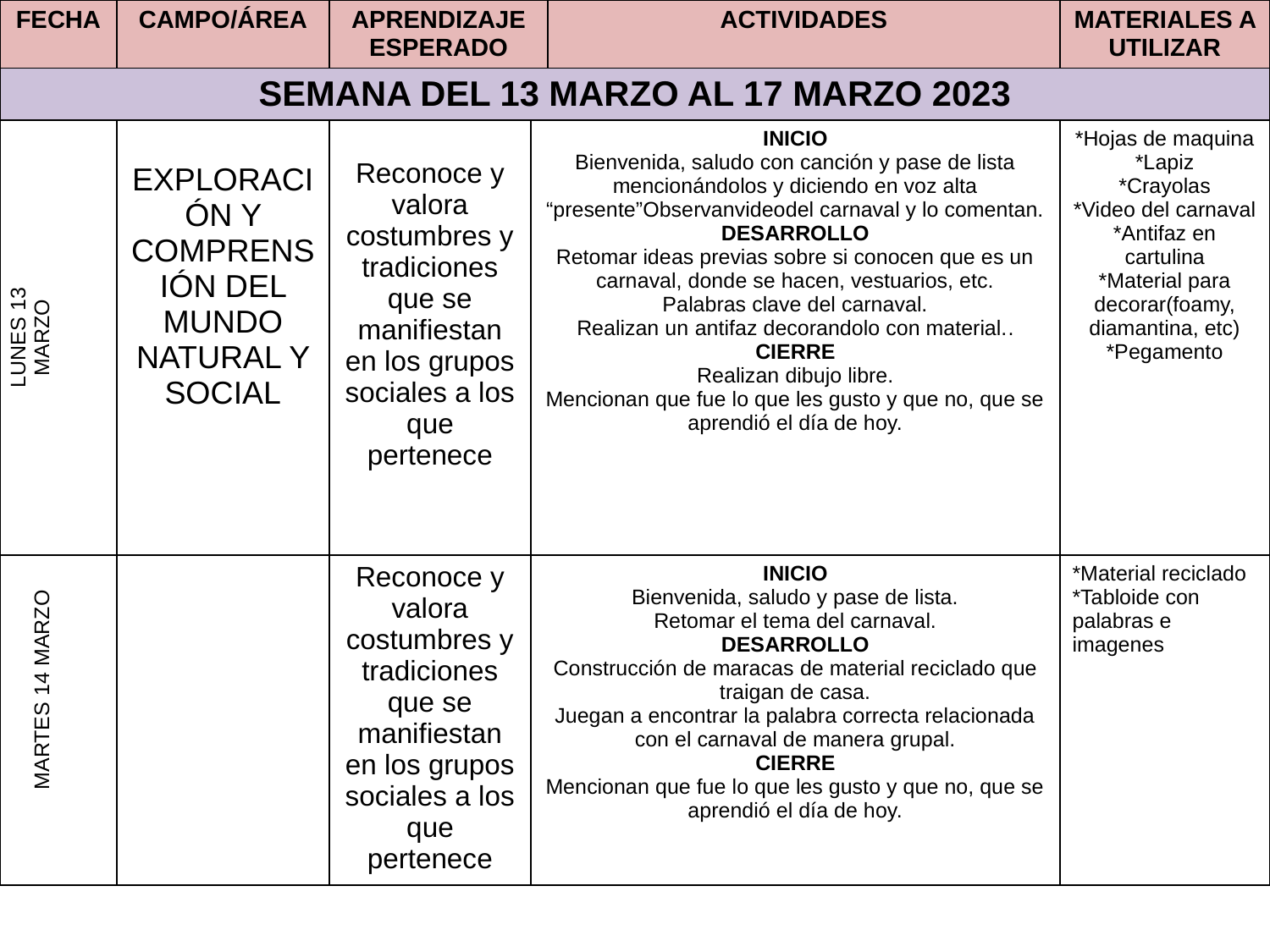

| FECHA | CAMPO/ÁREA | APRENDIZAJE ESPERADO |  | ACTIVIDADES | MATERIALES A UTILIZAR |
| --- | --- | --- | --- | --- | --- |
| SEMANA DEL 13 MARZO AL 17 MARZO 2023 |  |  |  |  |  |
| LUNES 13 MARZO | EXPLORACIÓN Y COMPRENSIÓN DEL MUNDO NATURAL Y SOCIAL | Reconoce y valora costumbres y tradiciones que se manifiestan en los grupos sociales a los que pertenece | INICIO Bienvenida, saludo con canción y pase de lista mencionándolos y diciendo en voz alta “presente”Observanvideodel carnaval y lo comentan. DESARROLLO Retomar ideas previas sobre si conocen que es un carnaval, donde se hacen, vestuarios, etc. Palabras clave del carnaval. Realizan un antifaz decorandolo con material.. CIERRE Realizan dibujo libre. Mencionan que fue lo que les gusto y que no, que se aprendió el día de hoy. |  | \*Hojas de maquina \*Lapiz \*Crayolas \*Video del carnaval \*Antifaz en cartulina \*Material para decorar(foamy, diamantina, etc) \*Pegamento |
| MARTES 14 MARZO |  | Reconoce y valora costumbres y tradiciones que se manifiestan en los grupos sociales a los que pertenece | INICIO Bienvenida, saludo y pase de lista. Retomar el tema del carnaval. DESARROLLO Construcción de maracas de material reciclado que traigan de casa. Juegan a encontrar la palabra correcta relacionada con el carnaval de manera grupal. CIERRE Mencionan que fue lo que les gusto y que no, que se aprendió el día de hoy. |  | \*Material reciclado \*Tabloide con palabras e imagenes |